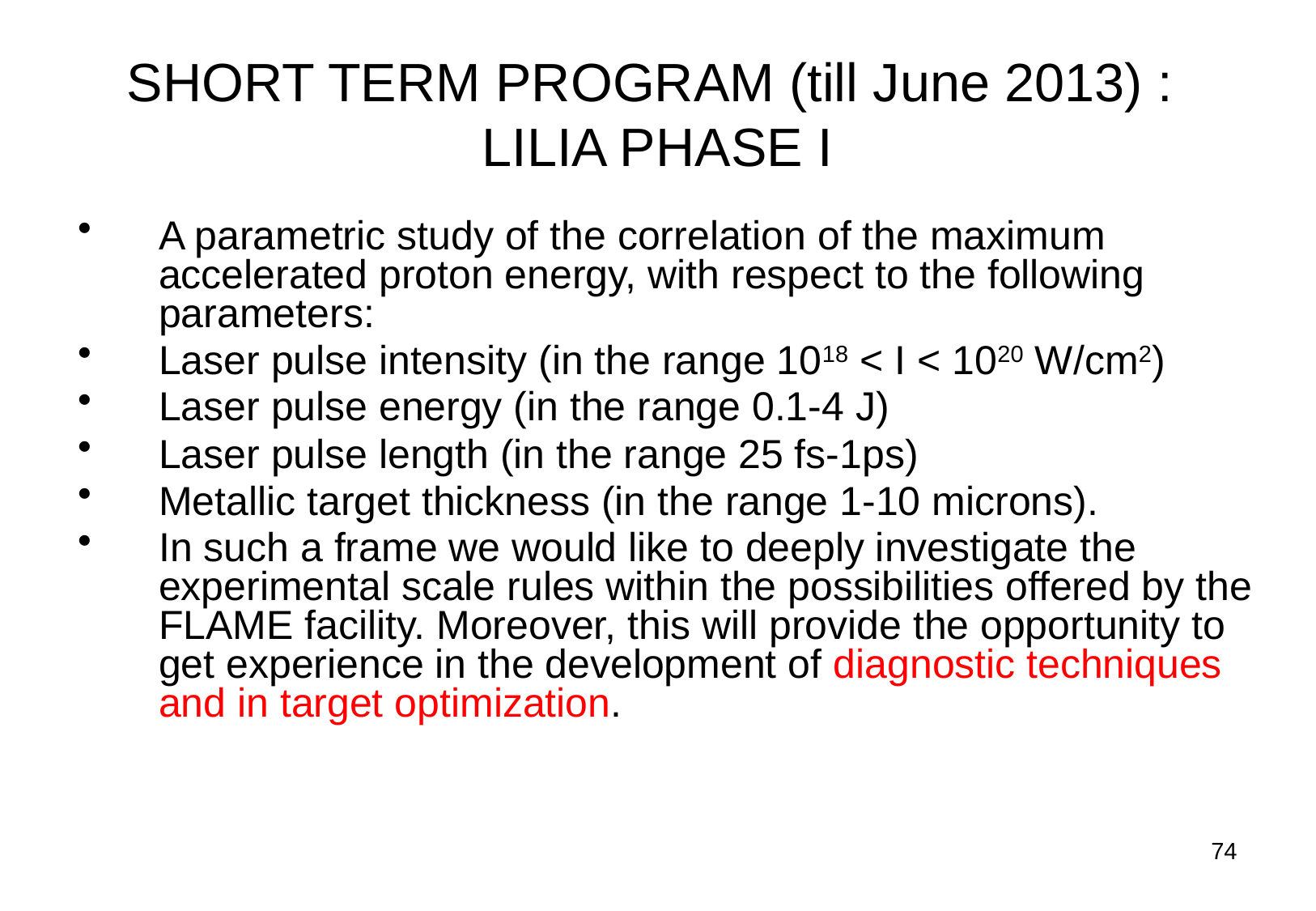

SHORT TERM PROGRAM (till June 2013) :  LILIA PHASE I
A parametric study of the correlation of the maximum accelerated proton energy, with respect to the following parameters:
Laser pulse intensity (in the range 1018 < I < 1020 W/cm2)
Laser pulse energy (in the range 0.1-4 J)
Laser pulse length (in the range 25 fs-1ps)
Metallic target thickness (in the range 1-10 microns).
In such a frame we would like to deeply investigate the experimental scale rules within the possibilities offered by the FLAME facility. Moreover, this will provide the opportunity to get experience in the development of diagnostic techniques and in target optimization.
74